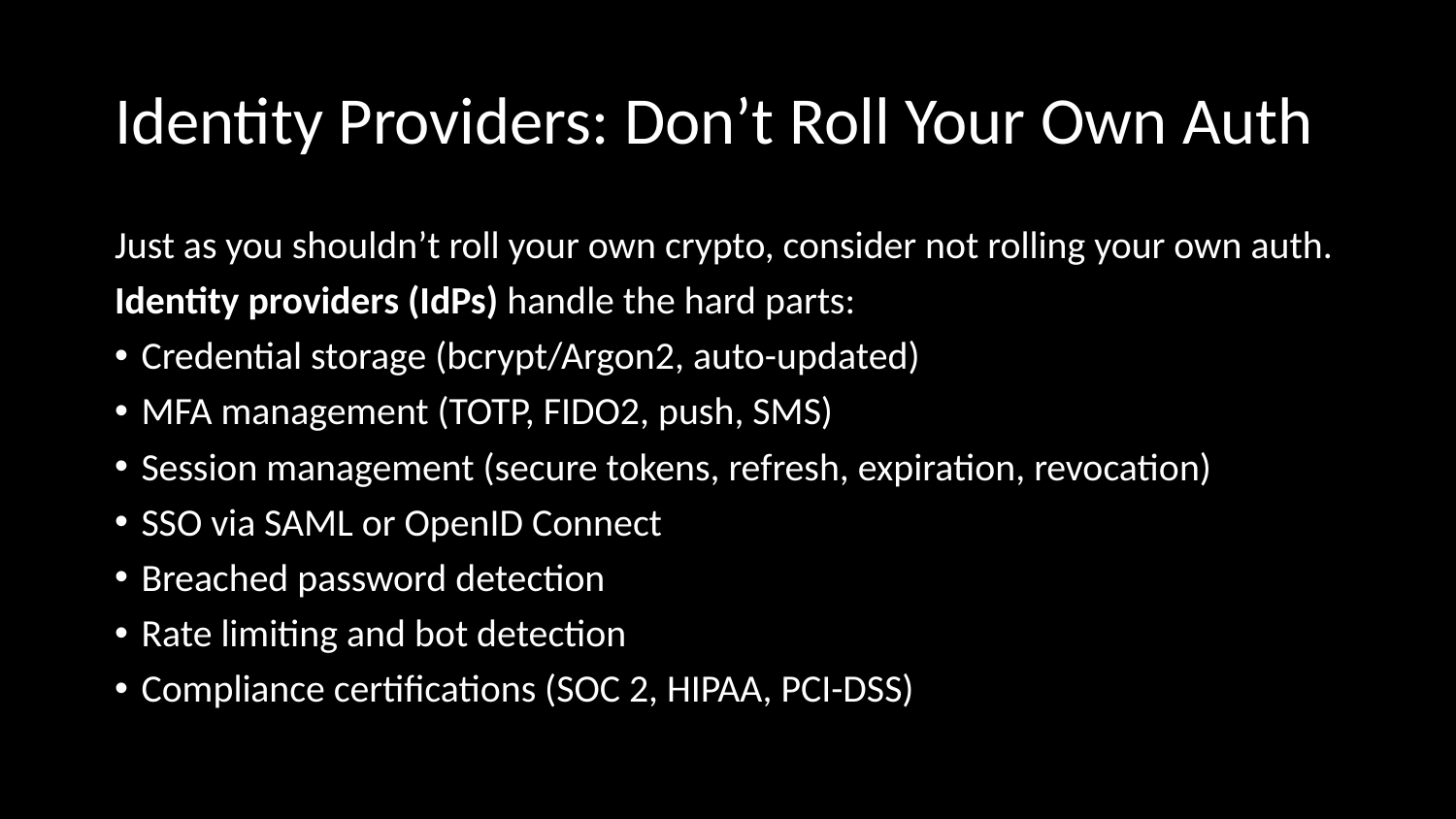

# Identity Providers: Don’t Roll Your Own Auth
Just as you shouldn’t roll your own crypto, consider not rolling your own auth.
Identity providers (IdPs) handle the hard parts:
Credential storage (bcrypt/Argon2, auto-updated)
MFA management (TOTP, FIDO2, push, SMS)
Session management (secure tokens, refresh, expiration, revocation)
SSO via SAML or OpenID Connect
Breached password detection
Rate limiting and bot detection
Compliance certifications (SOC 2, HIPAA, PCI-DSS)